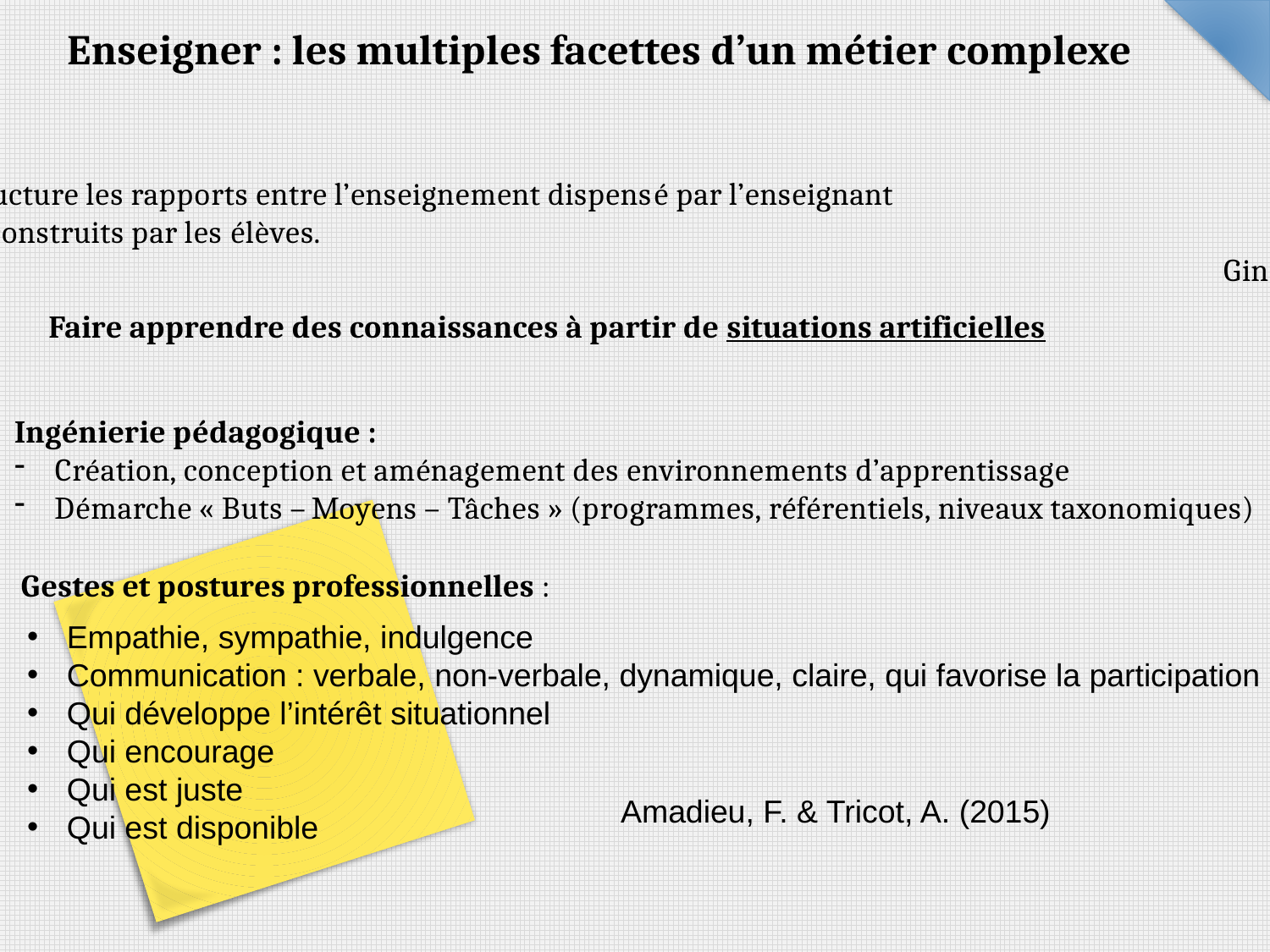

Enseigner : les multiples facettes d’un métier complexe
L’école organise et structure les rapports entre l’enseignement dispensé par l’enseignant
et les apprentissages construits par les élèves.
												Ginestié et Tricot (2013)
Faire apprendre des connaissances à partir de situations artificielles
Ingénierie pédagogique :
Création, conception et aménagement des environnements d’apprentissage
Démarche « Buts – Moyens – Tâches » (programmes, référentiels, niveaux taxonomiques)
Gestes et postures professionnelles :
Empathie, sympathie, indulgence
Communication : verbale, non-verbale, dynamique, claire, qui favorise la participation
Qui développe l’intérêt situationnel
Qui encourage
Qui est juste
Qui est disponible
Amadieu, F. & Tricot, A. (2015)